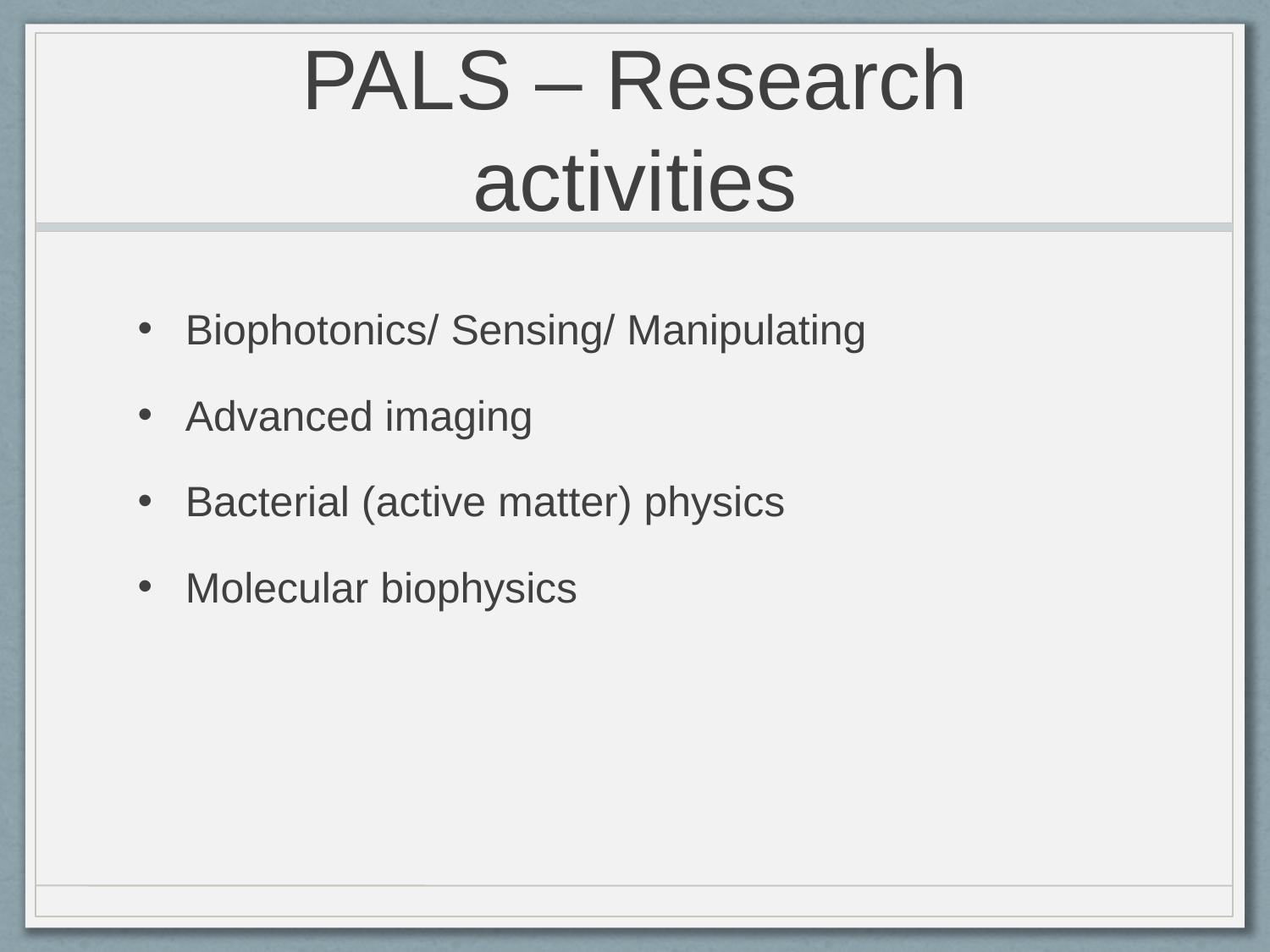

# PALS – Research activities
Biophotonics/ Sensing/ Manipulating
Advanced imaging
Bacterial (active matter) physics
Molecular biophysics